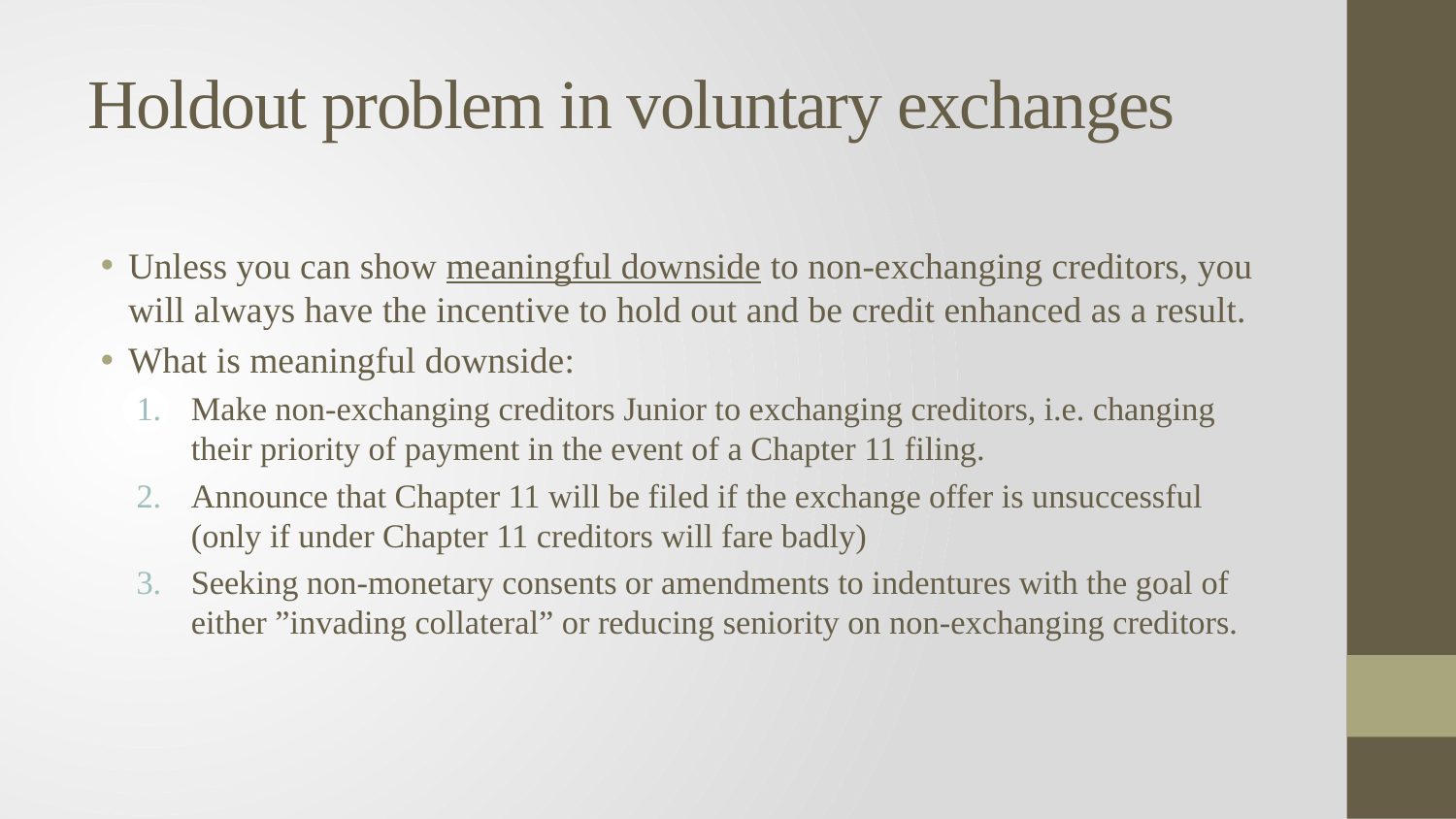

# Holdout problem in voluntary exchanges
Unless you can show meaningful downside to non-exchanging creditors, you will always have the incentive to hold out and be credit enhanced as a result.
What is meaningful downside:
Make non-exchanging creditors Junior to exchanging creditors, i.e. changing their priority of payment in the event of a Chapter 11 filing.
Announce that Chapter 11 will be filed if the exchange offer is unsuccessful (only if under Chapter 11 creditors will fare badly)
Seeking non-monetary consents or amendments to indentures with the goal of either ”invading collateral” or reducing seniority on non-exchanging creditors.